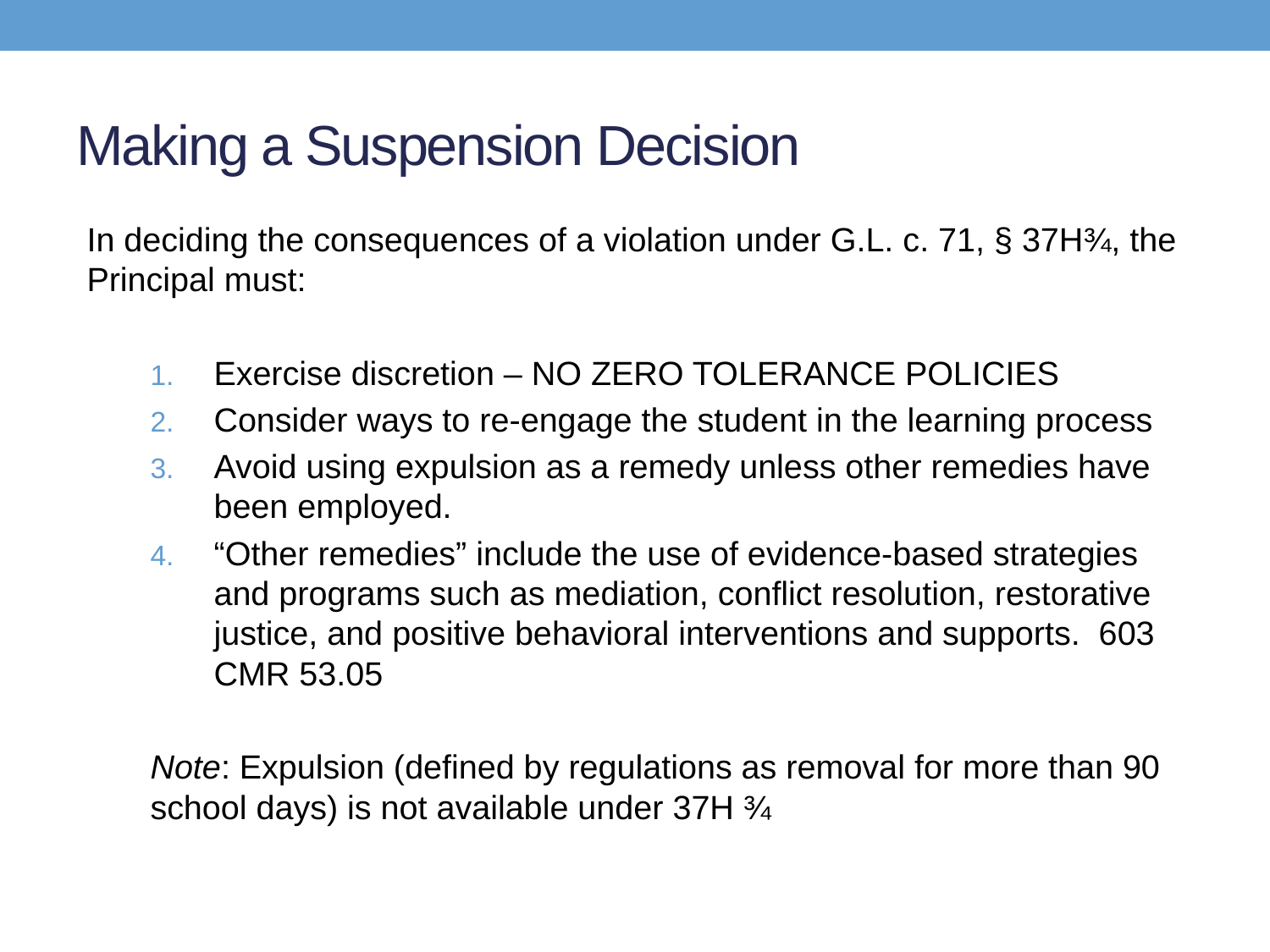

# Making a Suspension Decision
In deciding the consequences of a violation under G.L. c. 71, § 37H¾, the Principal must:

Exercise discretion – NO ZERO TOLERANCE POLICIES
Consider ways to re-engage the student in the learning process
Avoid using expulsion as a remedy unless other remedies have been employed.
“Other remedies” include the use of evidence-based strategies and programs such as mediation, conflict resolution, restorative justice, and positive behavioral interventions and supports.  603 CMR 53.05

Note: Expulsion (defined by regulations as removal for more than 90 school days) is not available under 37H ¾